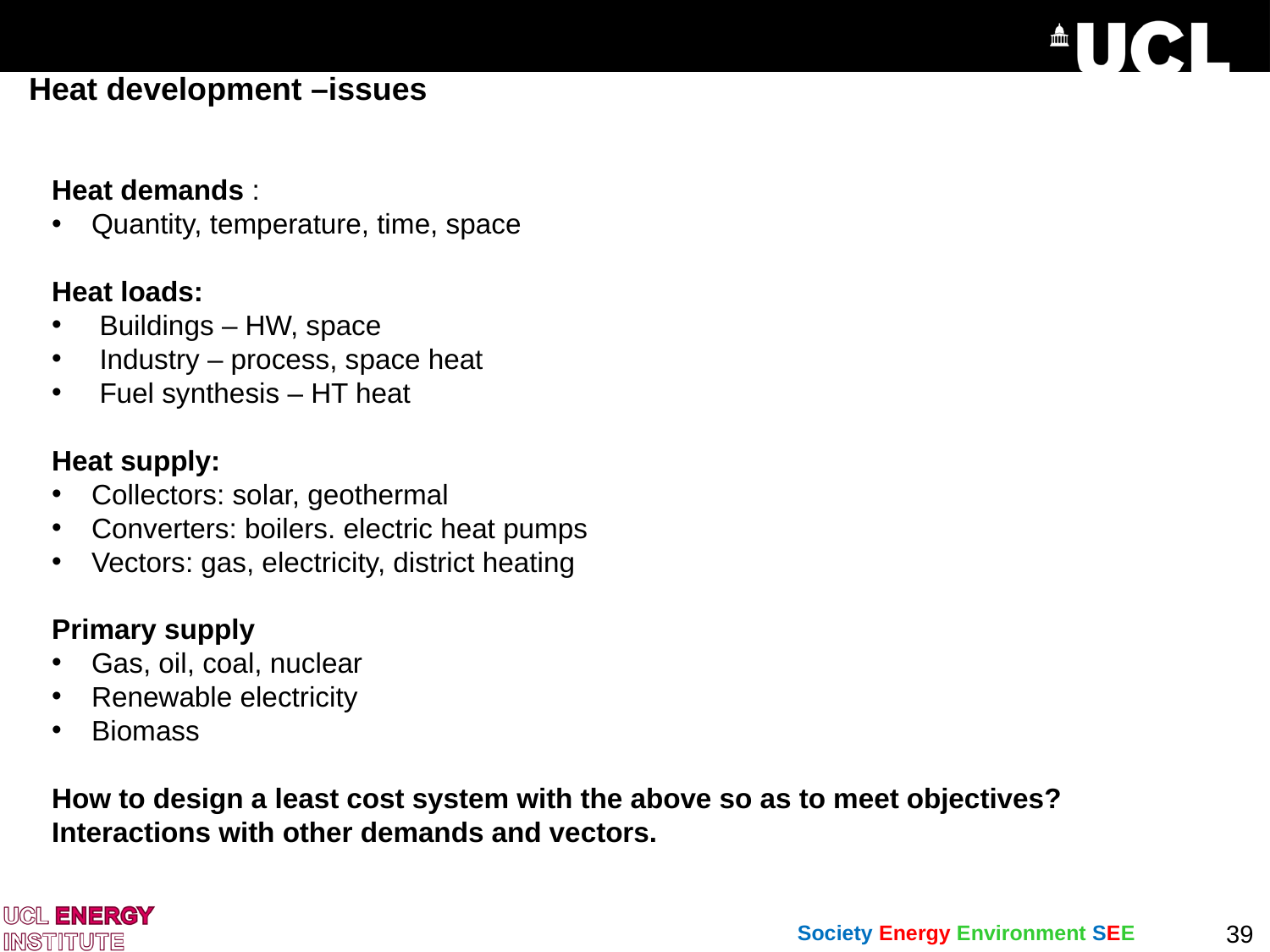

Heat development –issues

Heat demands :
Quantity, temperature, time, space

Heat loads:
 Buildings – HW, space
 Industry – process, space heat
 Fuel synthesis – HT heat

Heat supply:
Collectors: solar, geothermal
Converters: boilers. electric heat pumps
Vectors: gas, electricity, district heating

Primary supply
Gas, oil, coal, nuclear
Renewable electricity
Biomass

How to design a least cost system with the above so as to meet objectives?
Interactions with other demands and vectors.

39